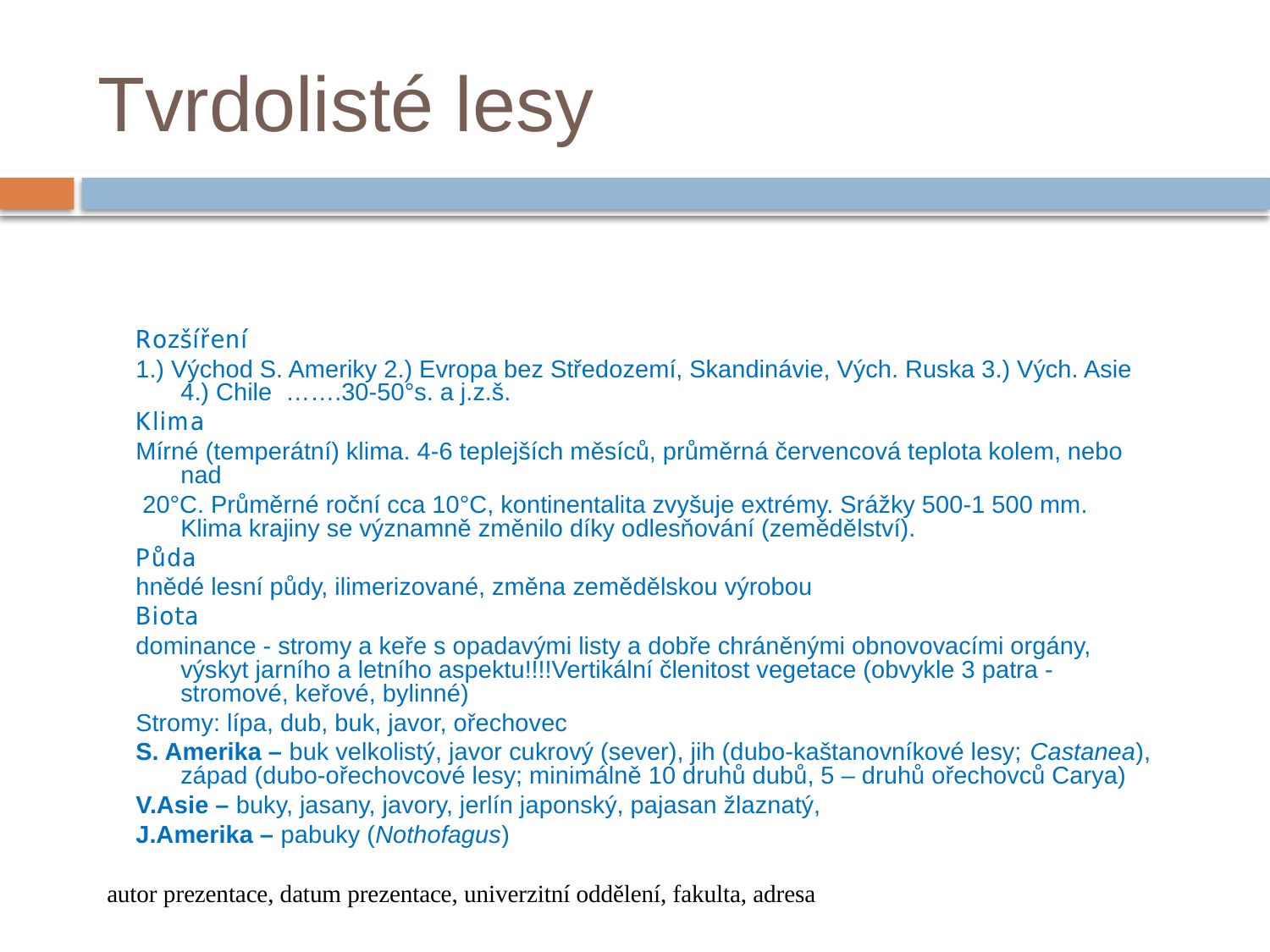

# Tvrdolisté lesy

Rozšíření
1.) Východ S. Ameriky 2.) Evropa bez Středozemí, Skandinávie, Vých. Ruska 3.) Vých. Asie
4.) Chile  …….30-50°s. a j.z.š.
Klima
Mírné (temperátní) klima. 4-6 teplejších měsíců, průměrná červencová teplota kolem, nebo nad
 20°C. Průměrné roční cca 10°C, kontinentalita zvyšuje extrémy. Srážky 500-1 500 mm.  Klima krajiny se významně změnilo díky odlesňování (zemědělství).
Půda
hnědé lesní půdy, ilimerizované, změna zemědělskou výrobou
Biota
dominance - stromy a keře s opadavými listy a dobře chráněnými obnovovacími orgány, výskyt jarního a letního aspektu!!!!Vertikální členitost vegetace (obvykle 3 patra - stromové, keřové, bylinné)
Stromy: lípa, dub, buk, javor, ořechovec
S. Amerika – buk velkolistý, javor cukrový (sever), jih (dubo-kaštanovníkové lesy; Castanea), západ (dubo-ořechovcové lesy; minimálně 10 druhů dubů, 5 – druhů ořechovců Carya)
V.Asie – buky, jasany, javory, jerlín japonský, pajasan žlaznatý,
J.Amerika – pabuky (Nothofagus)

autor prezentace, datum prezentace, univerzitní oddělení, fakulta, adresa